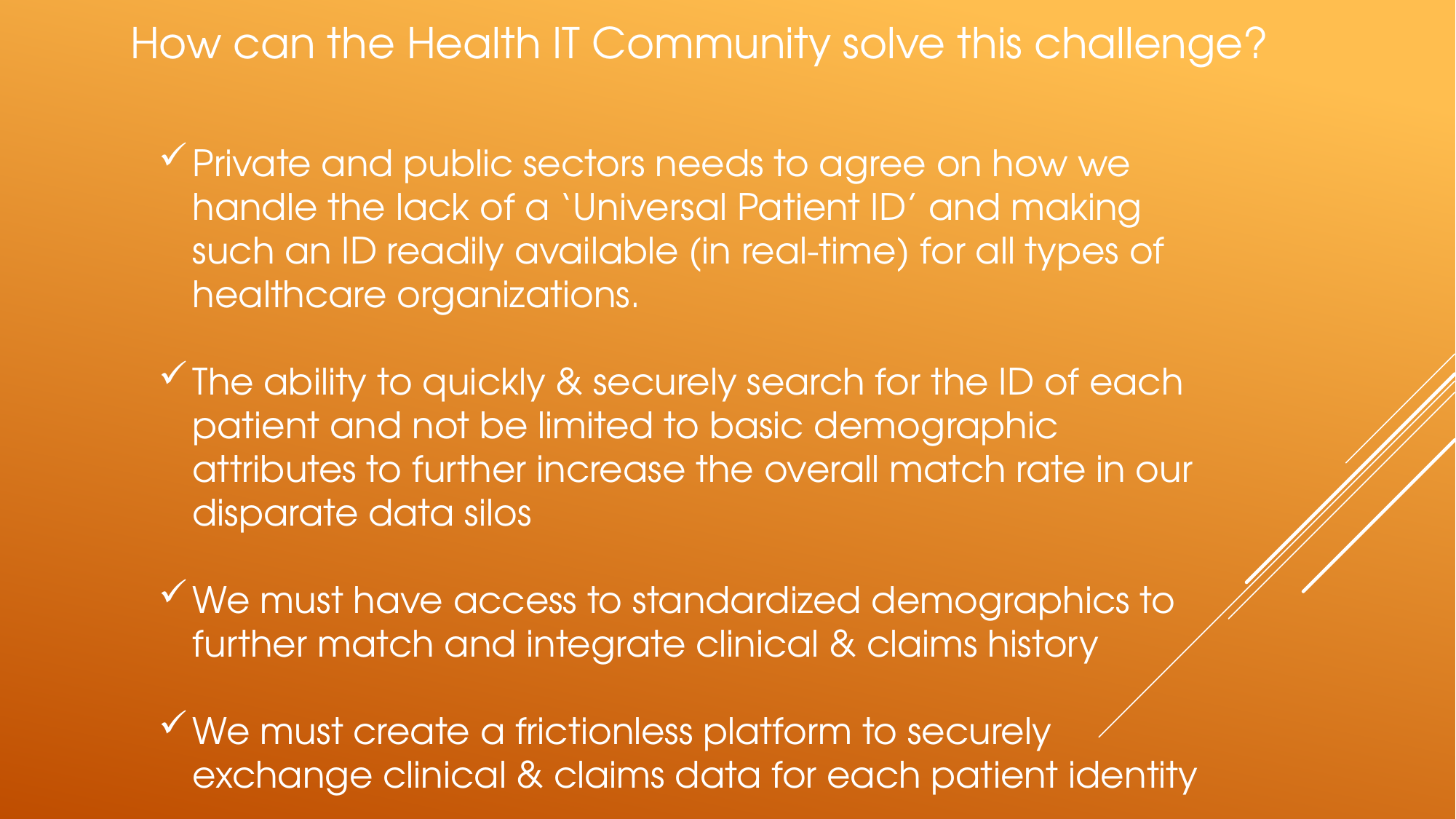

How can the Health IT Community solve this challenge?

Private and public sectors needs to agree on how we handle the lack of a ‘Universal Patient ID’ and making such an ID readily available (in real-time) for all types of healthcare organizations.

The ability to quickly & securely search for the ID of each patient and not be limited to basic demographic attributes to further increase the overall match rate in our disparate data silos

We must have access to standardized demographics to further match and integrate clinical & claims history

We must create a frictionless platform to securely exchange clinical & claims data for each patient identity